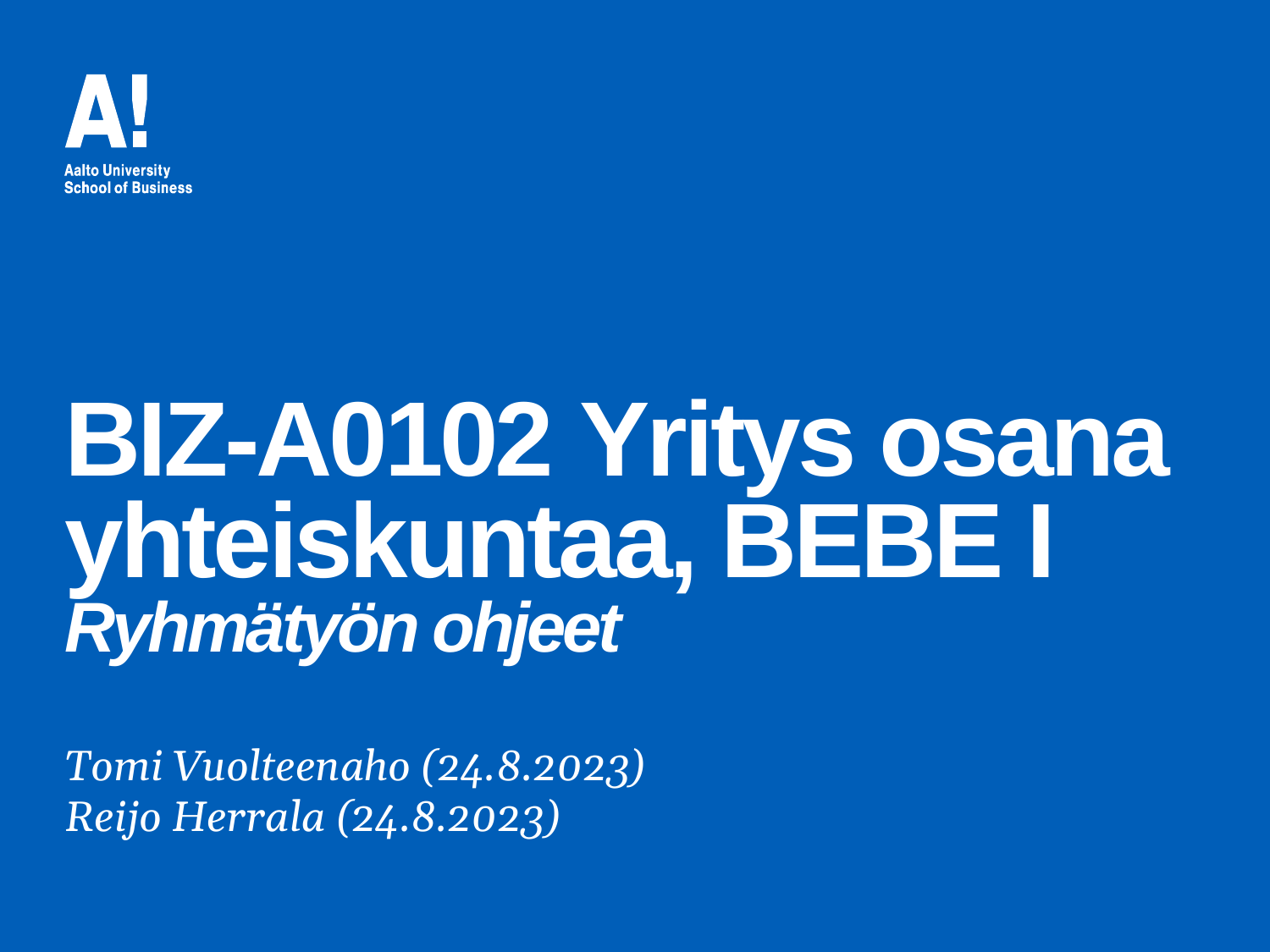

# BIZ-A0102 Yritys osana yhteiskuntaa, BEBE I Ryhmätyön ohjeet
Tomi Vuolteenaho (24.8.2023)
Reijo Herrala (24.8.2023)